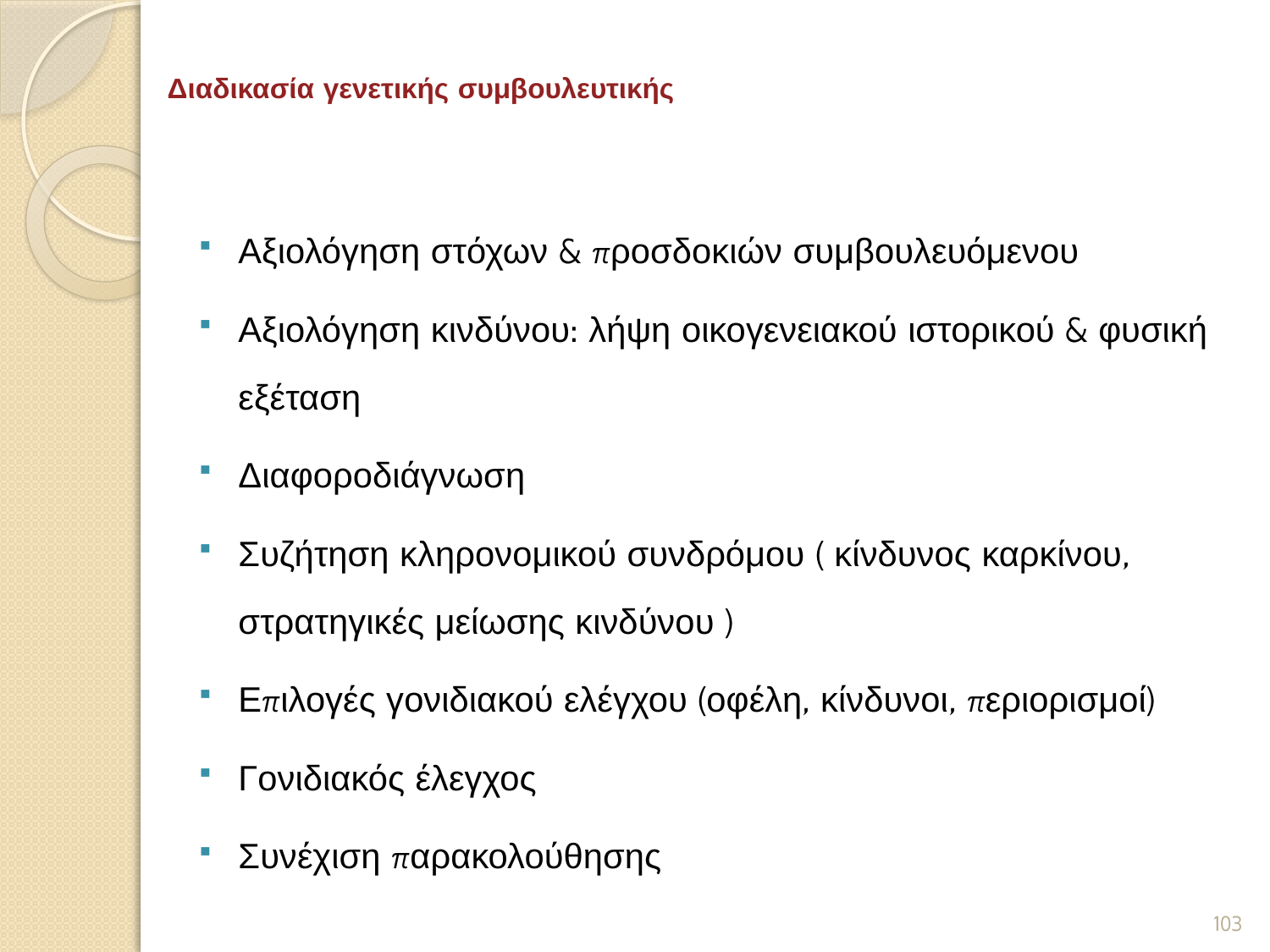

# Διαδικασία γενετικής συμβουλευτικής
Αξιολόγηση στόχων & προσδοκιών συμβουλευόμενου
Αξιολόγηση κινδύνου: λήψη οικογενειακού ιστορικού & φυσική εξέταση
Διαφοροδιάγνωση
Συζήτηση κληρονομικού συνδρόμου ( κίνδυνος καρκίνου, στρατηγικές μείωσης κινδύνου )
Επιλογές γονιδιακού ελέγχου (οφέλη, κίνδυνοι, περιορισμοί)
Γονιδιακός έλεγχος
Συνέχιση παρακολούθησης
103